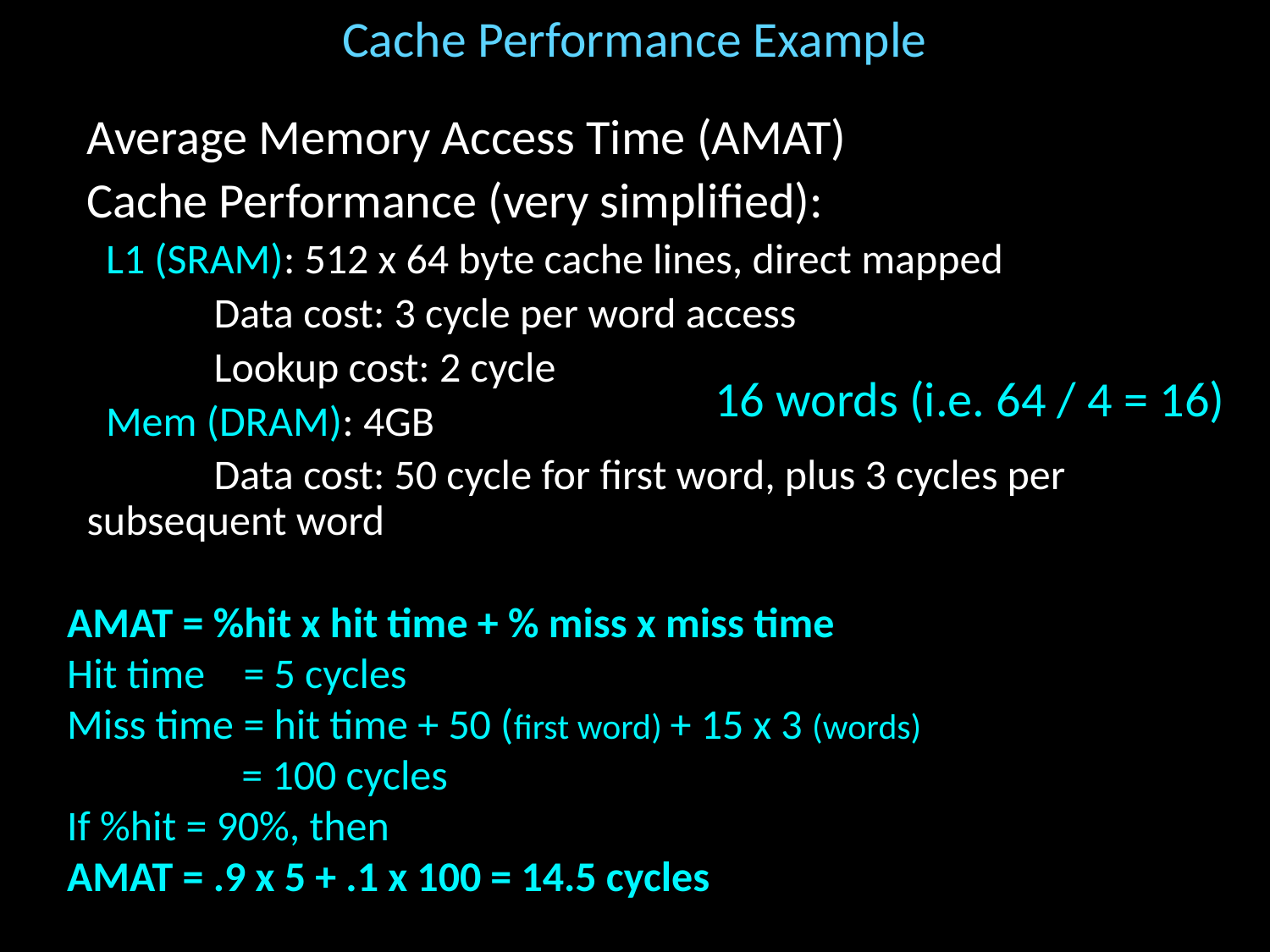

# Cache Performance Example
Average Memory Access Time (AMAT)
Cache Performance (very simplified):
  L1 (SRAM): 512 x 64 byte cache lines, direct mapped
	Data cost: 3 cycle per word access
	Lookup cost: 2 cycle
  Mem (DRAM): 4GB
	Data cost: 50 cycle for first word, plus 3 cycles per subsequent word

16 words (i.e. 64 / 4 = 16)
AMAT = %hit x hit time + % miss x miss time
Hit time    = 5 cycles
Miss time = hit time + 50 (first word) + 15 x 3 (words)
	     = 100 cycles
If %hit = 90%, then
AMAT = .9 x 5 + .1 x 100 = 14.5 cycles